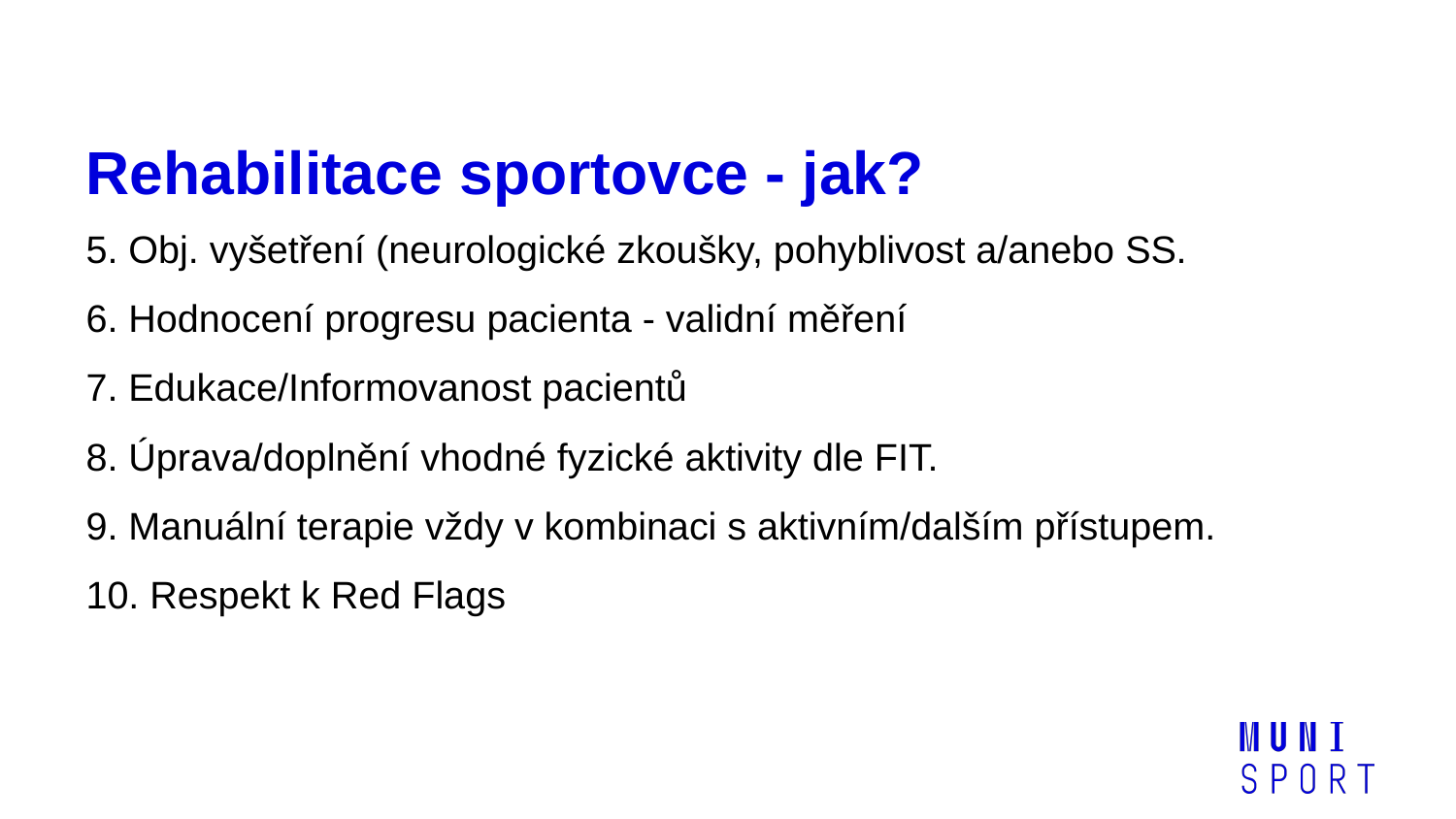

# Rehabilitace sportovce - jak?
5. Obj. vyšetření (neurologické zkoušky, pohyblivost a/anebo SS.
6. Hodnocení progresu pacienta - validní měření
7. Edukace/Informovanost pacientů
8. Úprava/doplnění vhodné fyzické aktivity dle FIT.
9. Manuální terapie vždy v kombinaci s aktivním/dalším přístupem.
10. Respekt k Red Flags